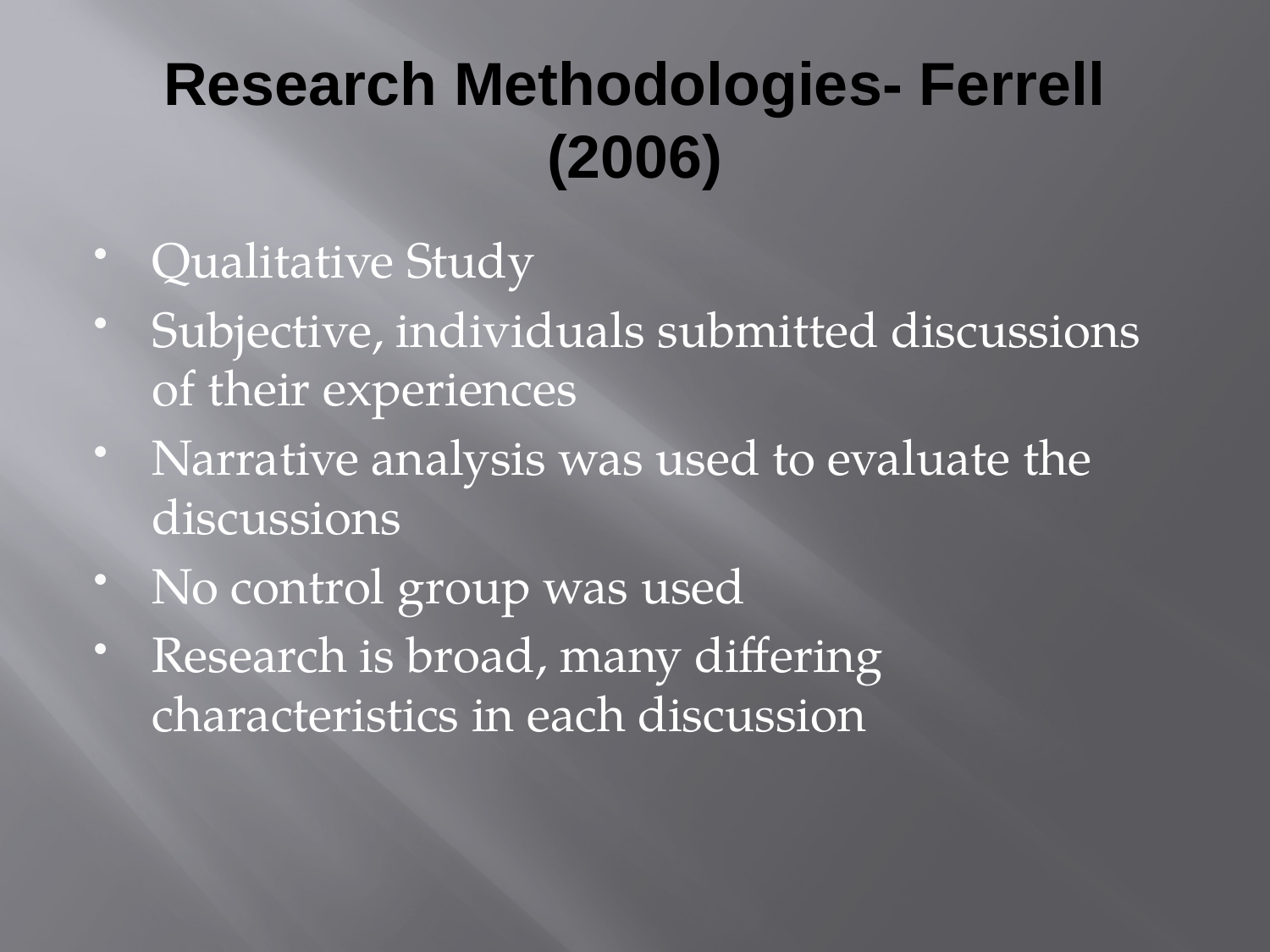

# Research Methodologies- Ferrell (2006)
Qualitative Study
Subjective, individuals submitted discussions of their experiences
Narrative analysis was used to evaluate the discussions
No control group was used
Research is broad, many differing characteristics in each discussion